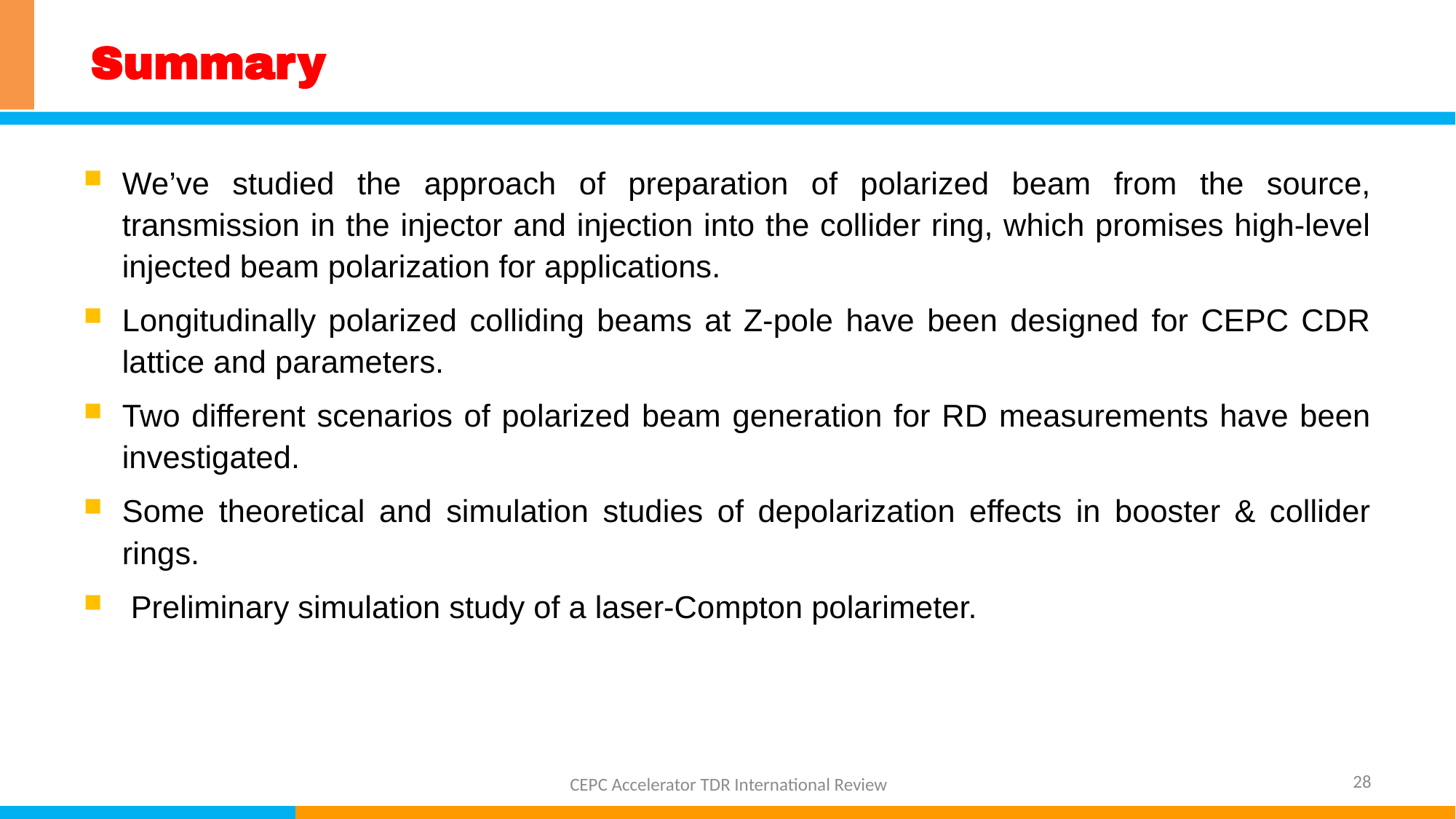

# Summary
We’ve studied the approach of preparation of polarized beam from the source, transmission in the injector and injection into the collider ring, which promises high-level injected beam polarization for applications.
Longitudinally polarized colliding beams at Z-pole have been designed for CEPC CDR lattice and parameters.
Two different scenarios of polarized beam generation for RD measurements have been investigated.
Some theoretical and simulation studies of depolarization effects in booster & collider rings.
 Preliminary simulation study of a laser-Compton polarimeter.

28
CEPC Accelerator TDR International Review